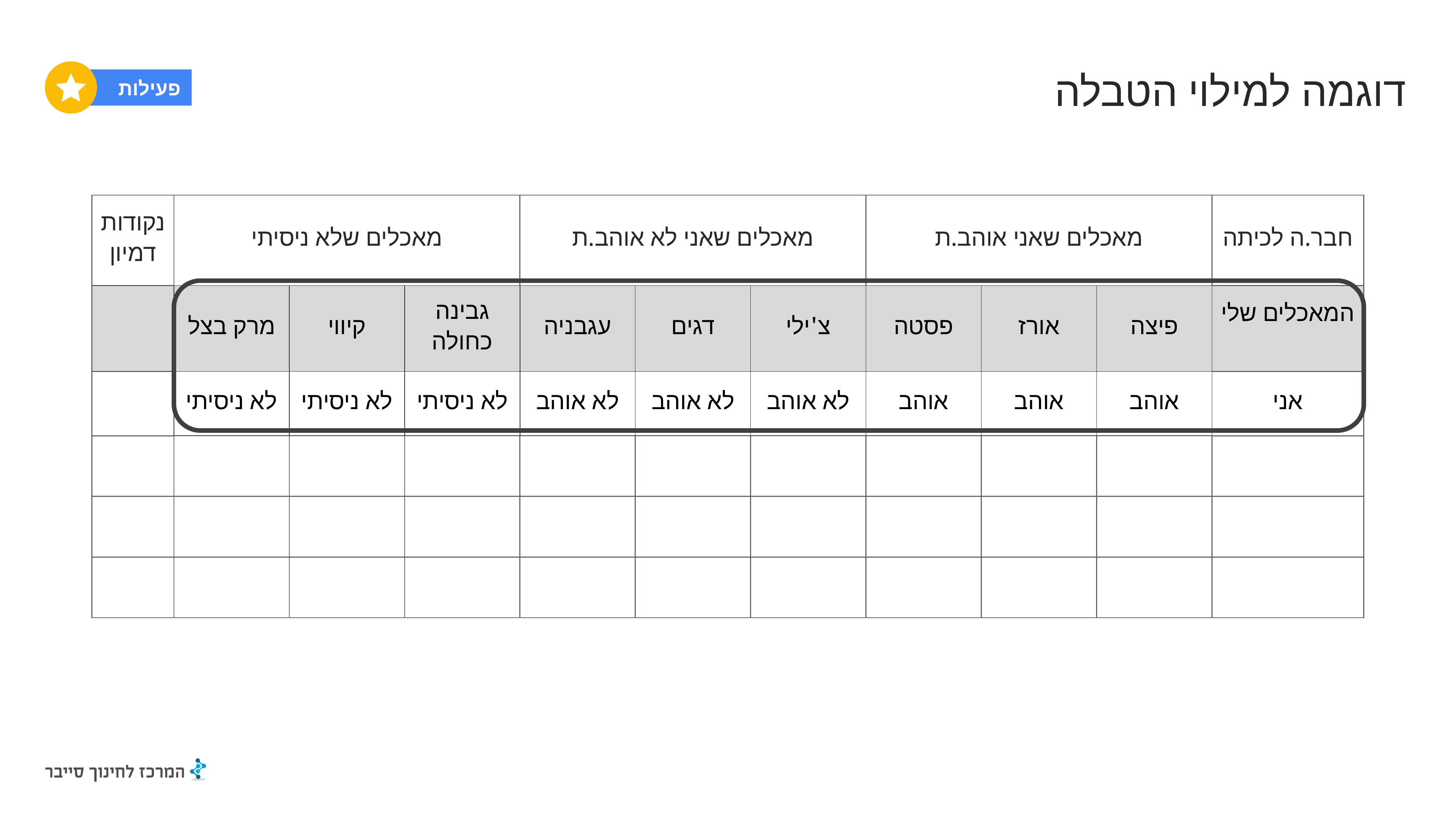

פעילות
# דוגמה למילוי הטבלה
| נקודות דמיון | מאכלים שלא ניסיתי |  |  | מאכלים שאני לא אוהב.ת |  |  | מאכלים שאני אוהב.ת |  |  | חבר.ה לכיתה |
| --- | --- | --- | --- | --- | --- | --- | --- | --- | --- | --- |
|  | מרק בצל | קיווי | גבינה כחולה | עגבניה | דגים | צ'ילי | פסטה | אורז | פיצה | המאכלים שלי |
|  | לא ניסיתי | לא ניסיתי | לא ניסיתי | לא אוהב | לא אוהב | לא אוהב | אוהב | אוהב | אוהב | אני |
|  |  |  |  |  |  |  |  |  |  |  |
|  |  |  |  |  |  |  |  |  |  |  |
|  |  |  |  |  |  |  |  |  |  |  |